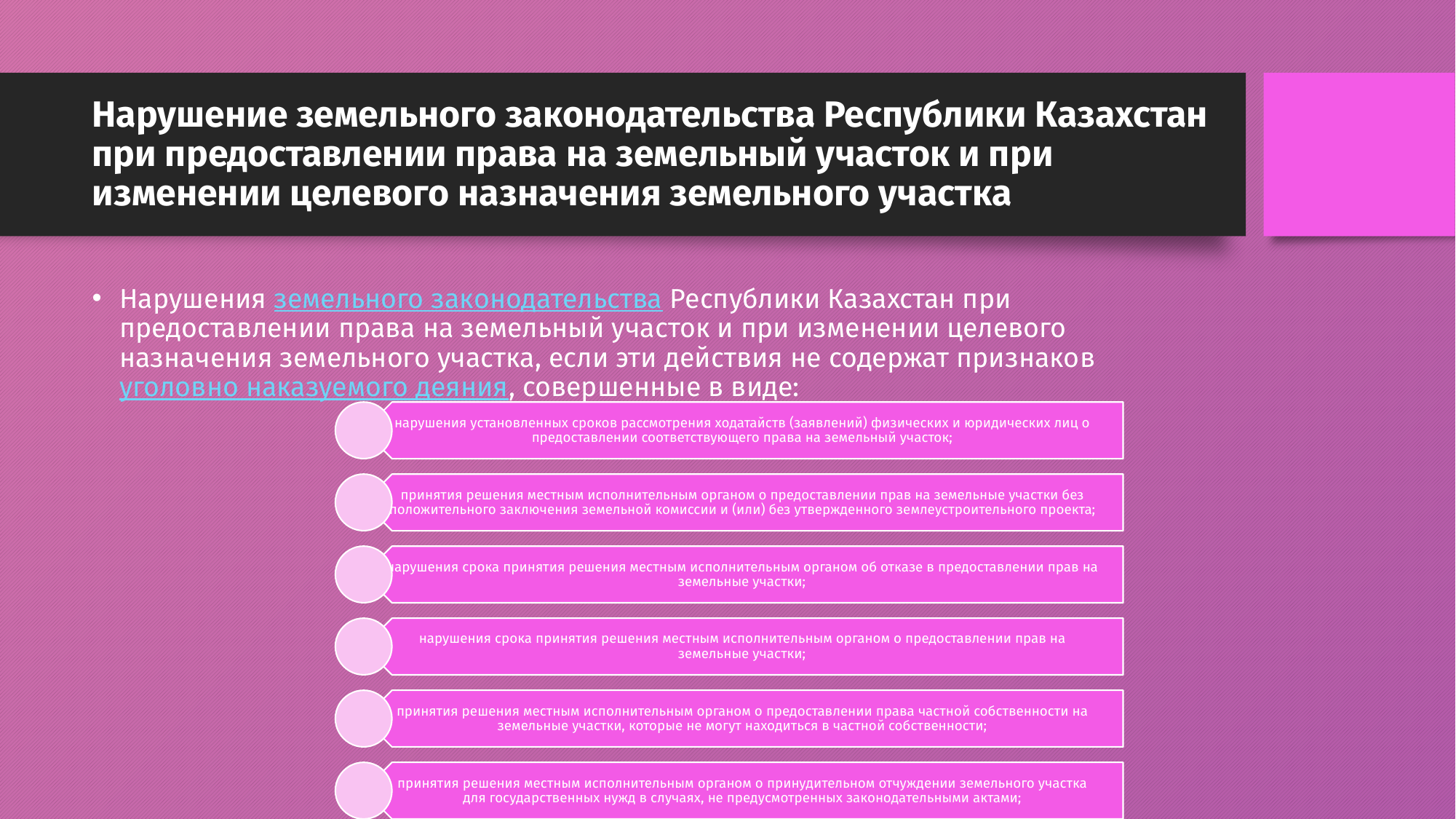

# Нарушение земельного законодательства Республики Казахстан при предоставлении права на земельный участок и при изменении целевого назначения земельного участка
Нарушения земельного законодательства Республики Казахстан при предоставлении права на земельный участок и при изменении целевого назначения земельного участка, если эти действия не содержат признаков уголовно наказуемого деяния, совершенные в виде:

нарушения установленных сроков рассмотрения ходатайств (заявлений) физических и юридических лиц о предоставлении соответствующего права на земельный участок;
принятия решения местным исполнительным органом о предоставлении прав на земельные участки без положительного заключения земельной комиссии и (или) без утвержденного землеустроительного проекта;
нарушения срока принятия решения местным исполнительным органом об отказе в предоставлении прав на земельные участки;
нарушения срока принятия решения местным исполнительным органом о предоставлении прав на земельные участки;
принятия решения местным исполнительным органом о предоставлении права частной собственности на земельные участки, которые не могут находиться в частной собственности;
принятия решения местным исполнительным органом о принудительном отчуждении земельного участка для государственных нужд в случаях, не предусмотренных законодательными актами;